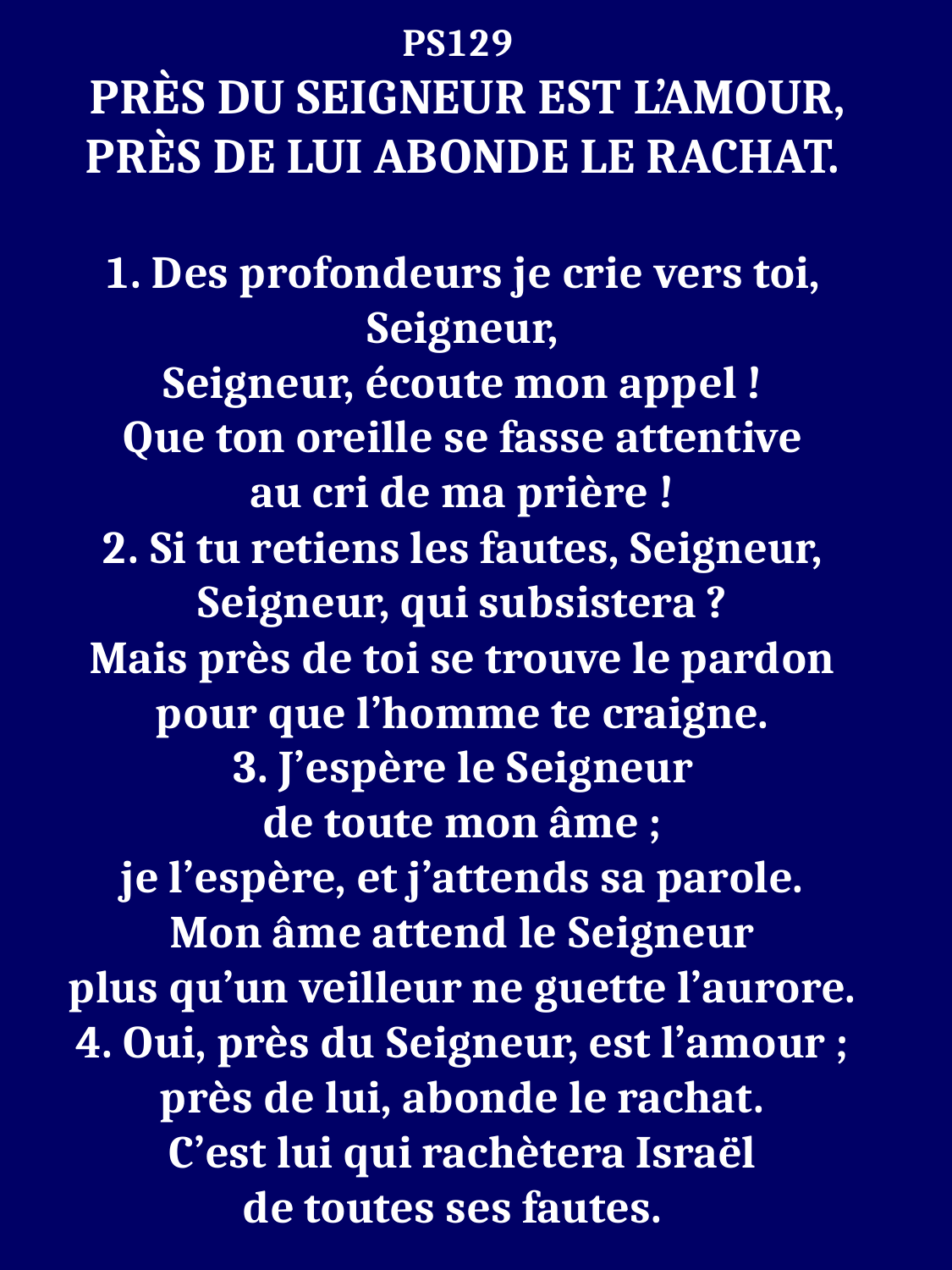

PS129
 PRÈS DU SEIGNEUR EST L’AMOUR,
PRÈS DE LUI ABONDE LE RACHAT.

1. Des profondeurs je crie vers toi,
Seigneur,
Seigneur, écoute mon appel !
Que ton oreille se fasse attentive
au cri de ma prière !
2. Si tu retiens les fautes, Seigneur,
Seigneur, qui subsistera ?
Mais près de toi se trouve le pardon
pour que l’homme te craigne.
3. J’espère le Seigneur
de toute mon âme ;
je l’espère, et j’attends sa parole.
Mon âme attend le Seigneur
plus qu’un veilleur ne guette l’aurore.
4. Oui, près du Seigneur, est l’amour ;
près de lui, abonde le rachat.
C’est lui qui rachètera Israël
de toutes ses fautes.